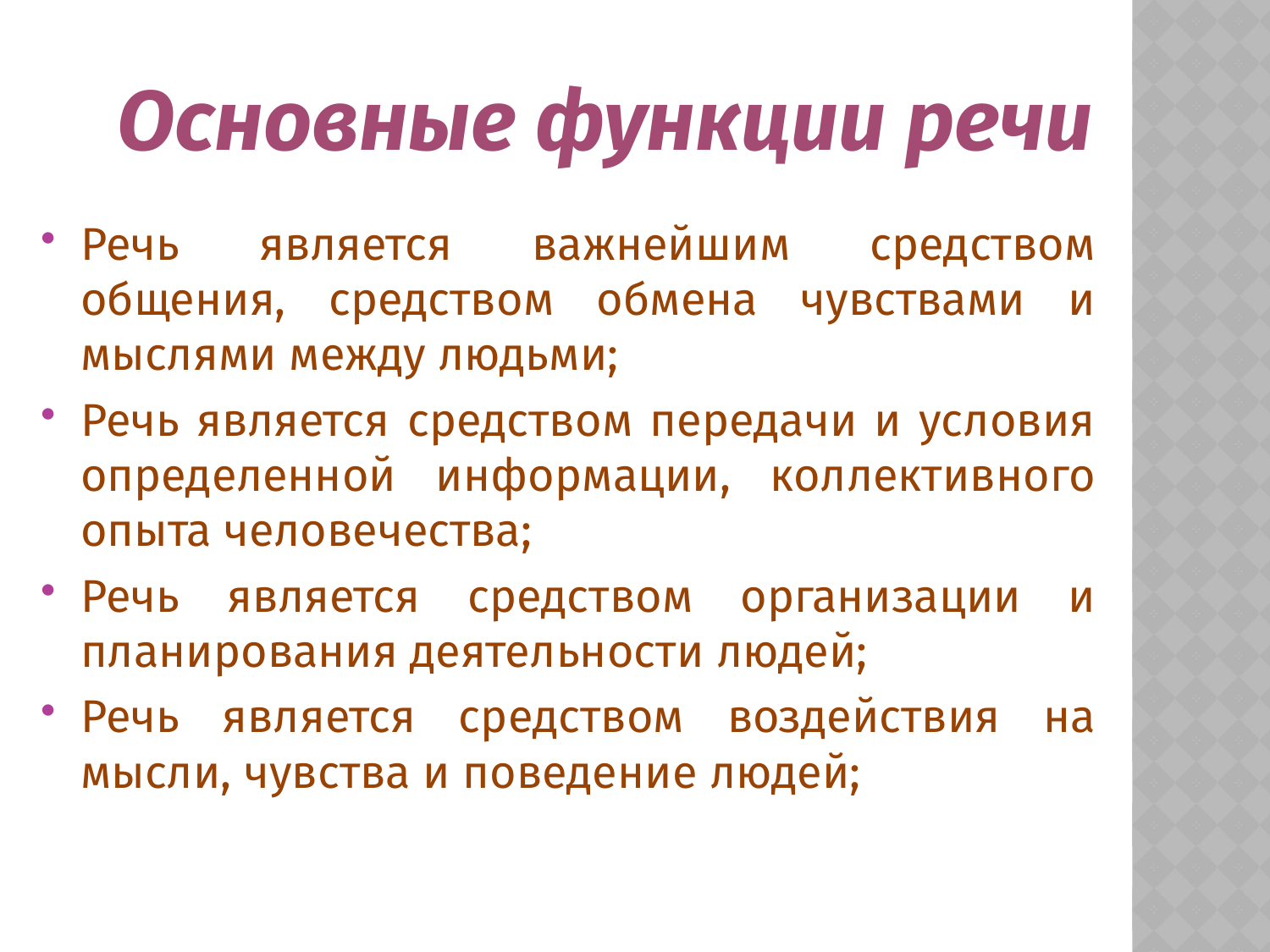

Основные функции речи
Речь является важнейшим средством общения, средством обмена чувствами и мыслями между людьми;
Речь является средством передачи и условия определенной информации, коллективного опыта человечества;
Речь является средством организации и планирования деятельности людей;
Речь является средством воздействия на мысли, чувства и поведение людей;
#